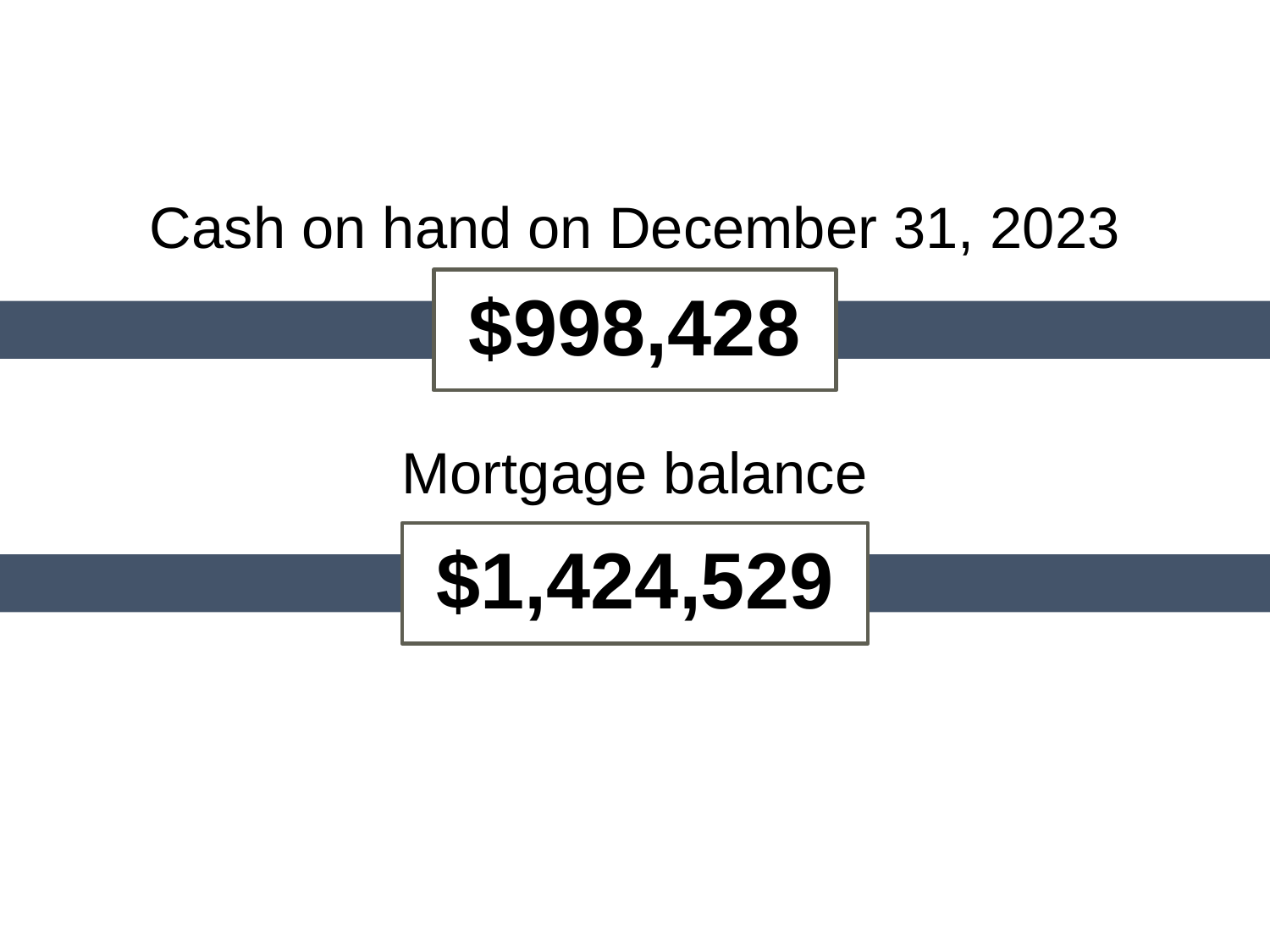

Cash on hand on December 31, 2023
$998,428

Mortgage balance
$1,424,529